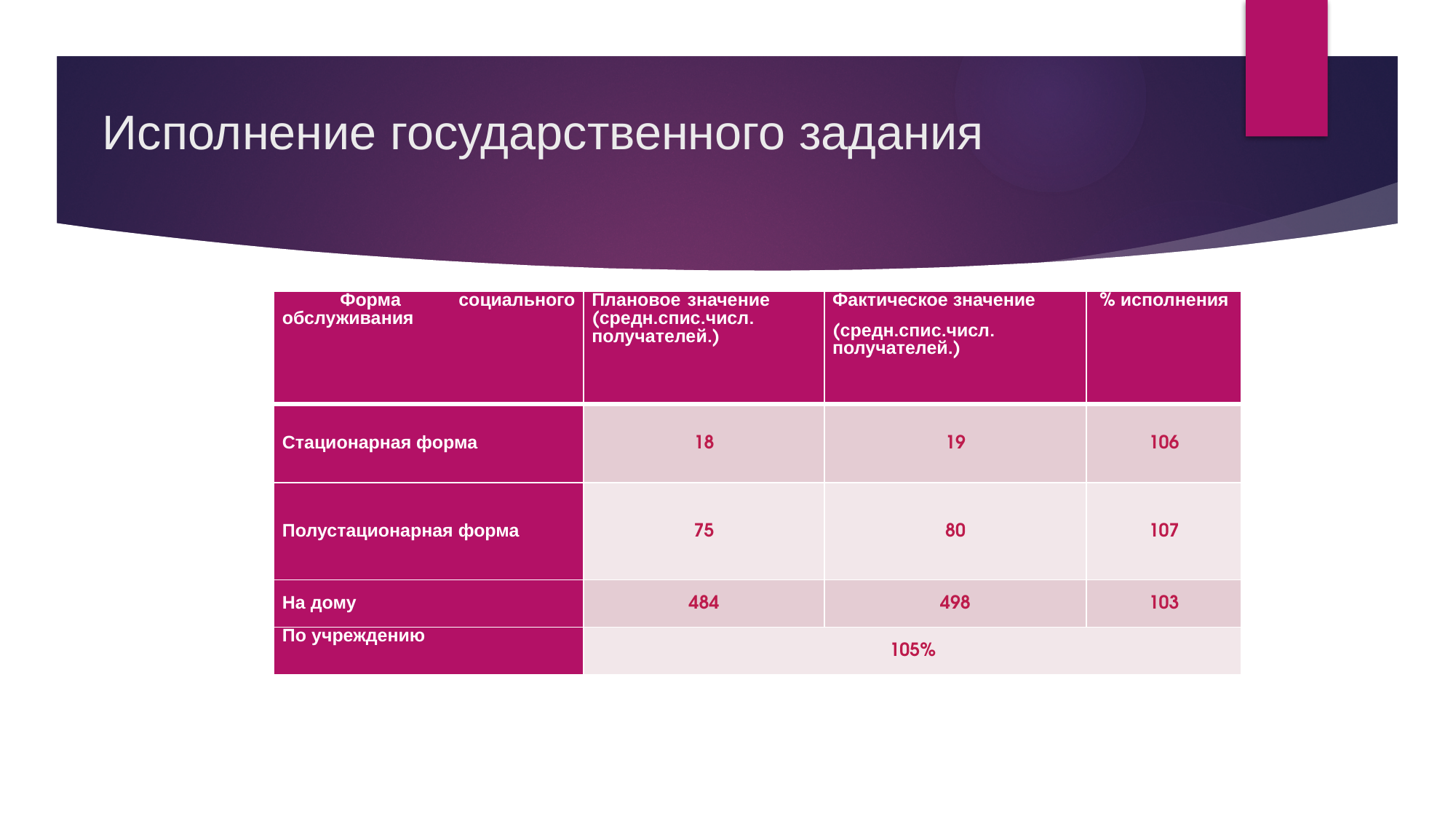

# Исполнение государственного задания
| Форма социального обслуживания | Плановое значение (средн.спис.числ. получателей.) | Фактическое значение (средн.спис.числ. получателей.) | % исполнения |
| --- | --- | --- | --- |
| Стационарная форма | 18 | 19 | 106 |
| Полустационарная форма | 75 | 80 | 107 |
| На дому | 484 | 498 | 103 |
| По учреждению | 105% |  |  |